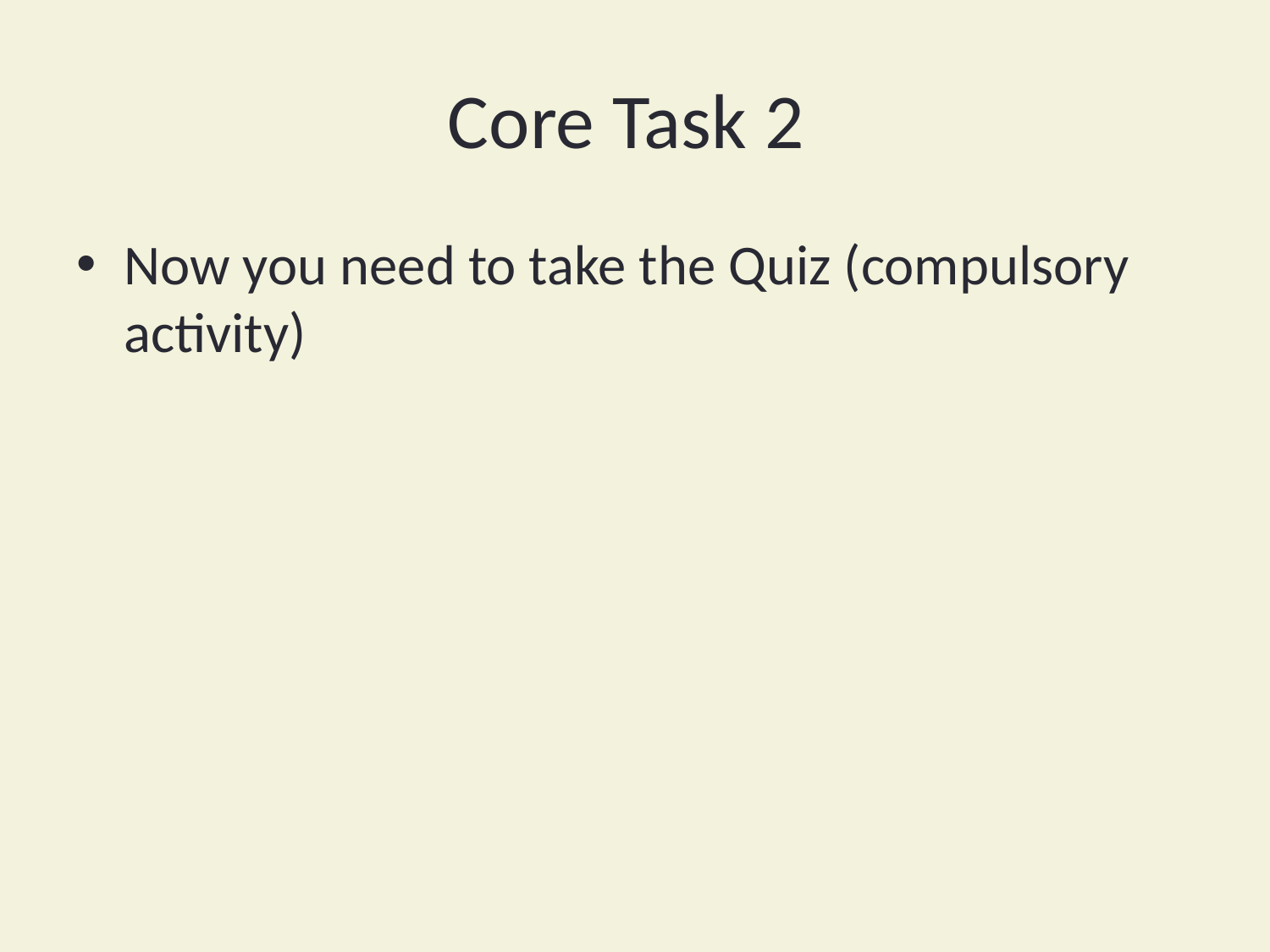

# Core Task 2
Now you need to take the Quiz (compulsory activity)